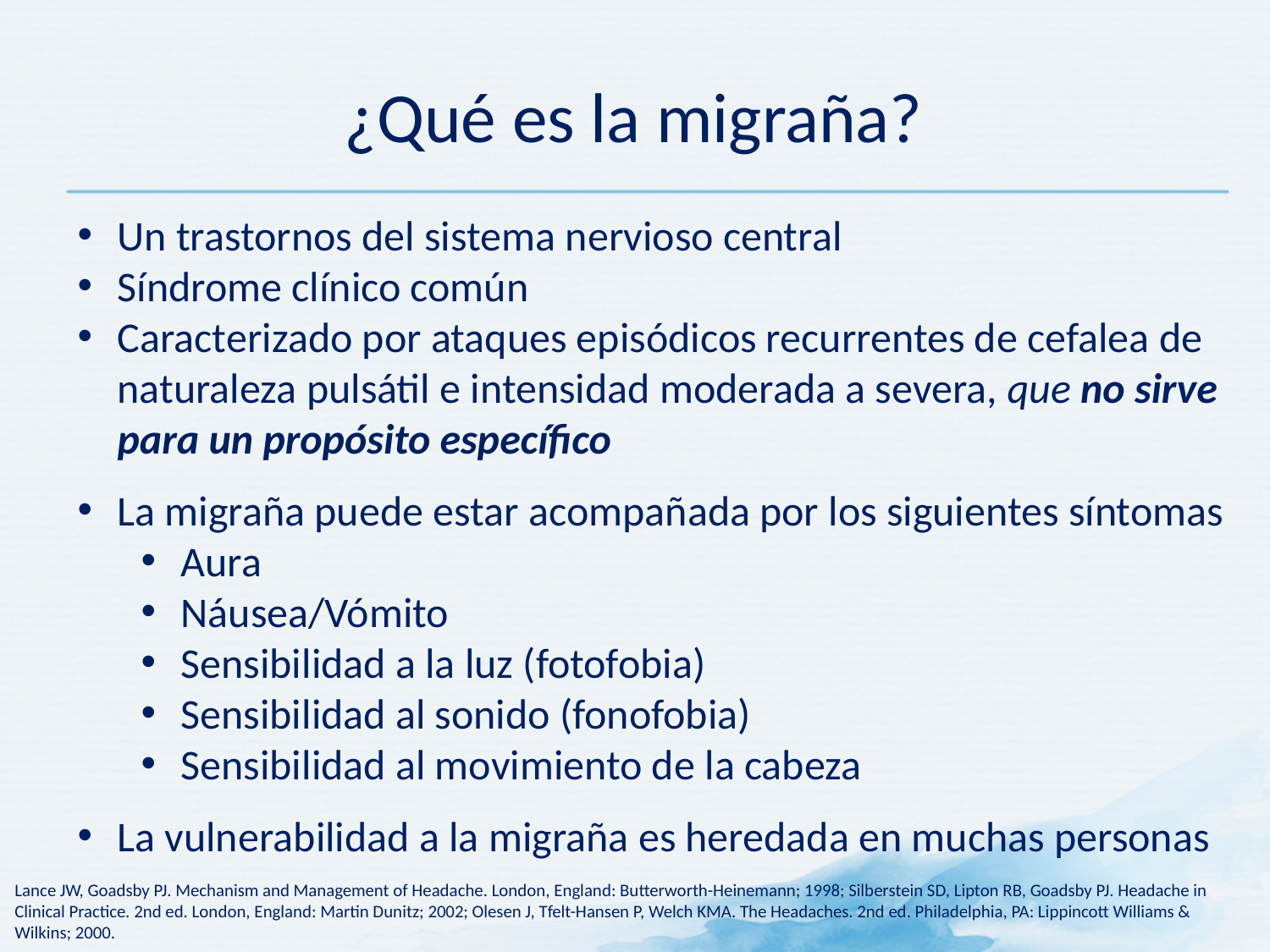

# ¿Qué es la migraña?
Un trastornos del sistema nervioso central
Síndrome clínico común
Caracterizado por ataques episódicos recurrentes de cefalea de naturaleza pulsátil e intensidad moderada a severa, que no sirve para un propósito específico
La migraña puede estar acompañada por los siguientes síntomas
Aura
Náusea/Vómito
Sensibilidad a la luz (fotofobia)
Sensibilidad al sonido (fonofobia)
Sensibilidad al movimiento de la cabeza
La vulnerabilidad a la migraña es heredada en muchas personas
Lance JW, Goadsby PJ. Mechanism and Management of Headache. London, England: Butterworth-Heinemann; 1998; Silberstein SD, Lipton RB, Goadsby PJ. Headache in Clinical Practice. 2nd ed. London, England: Martin Dunitz; 2002; Olesen J, Tfelt-Hansen P, Welch KMA. The Headaches. 2nd ed. Philadelphia, PA: Lippincott Williams & Wilkins; 2000.